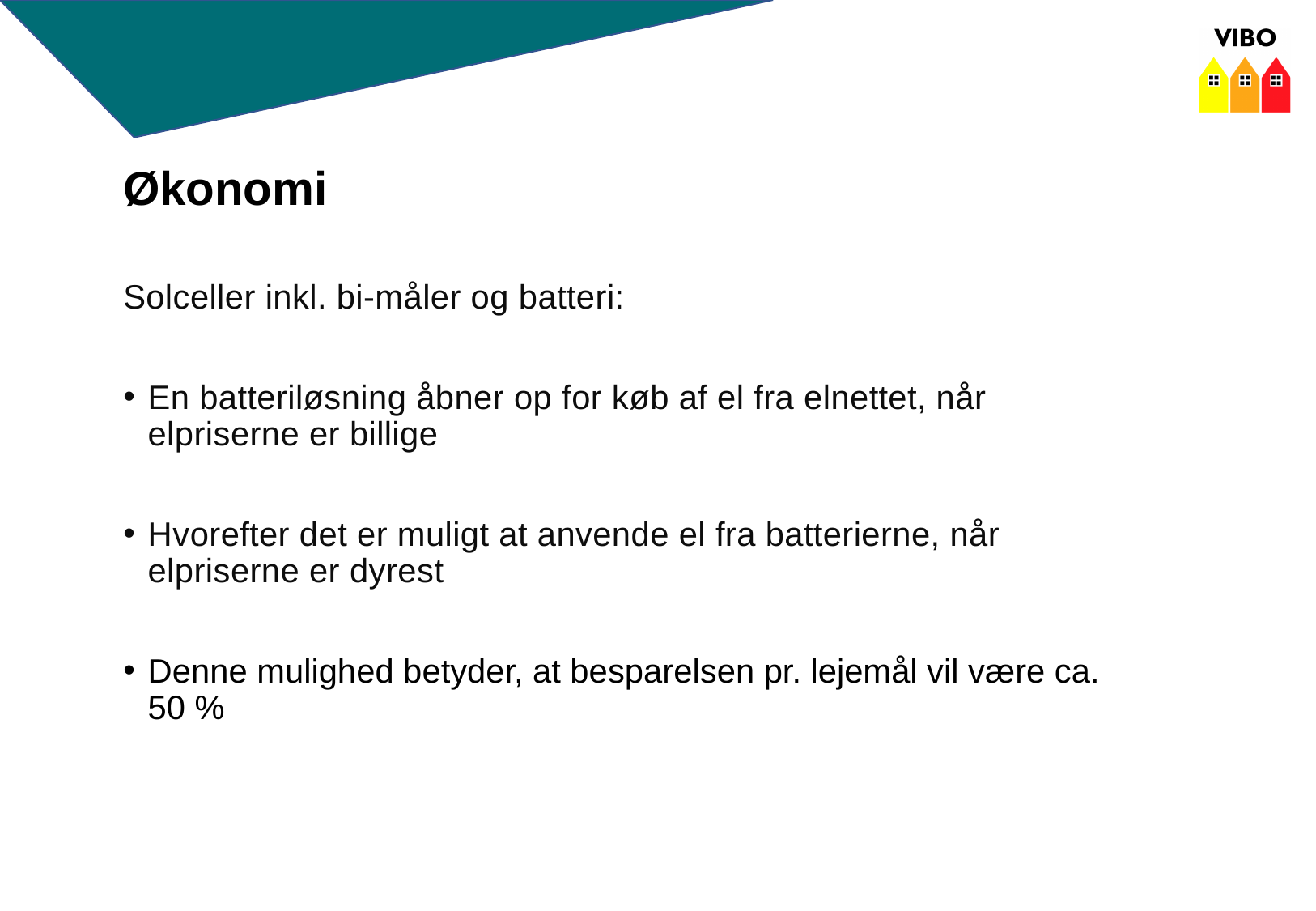

#
Økonomi

Solceller inkl. bi-måler og batteri:

En batteriløsning åbner op for køb af el fra elnettet, når elpriserne er billige

Hvorefter det er muligt at anvende el fra batterierne, når elpriserne er dyrest

Denne mulighed betyder, at besparelsen pr. lejemål vil være ca. 50 %